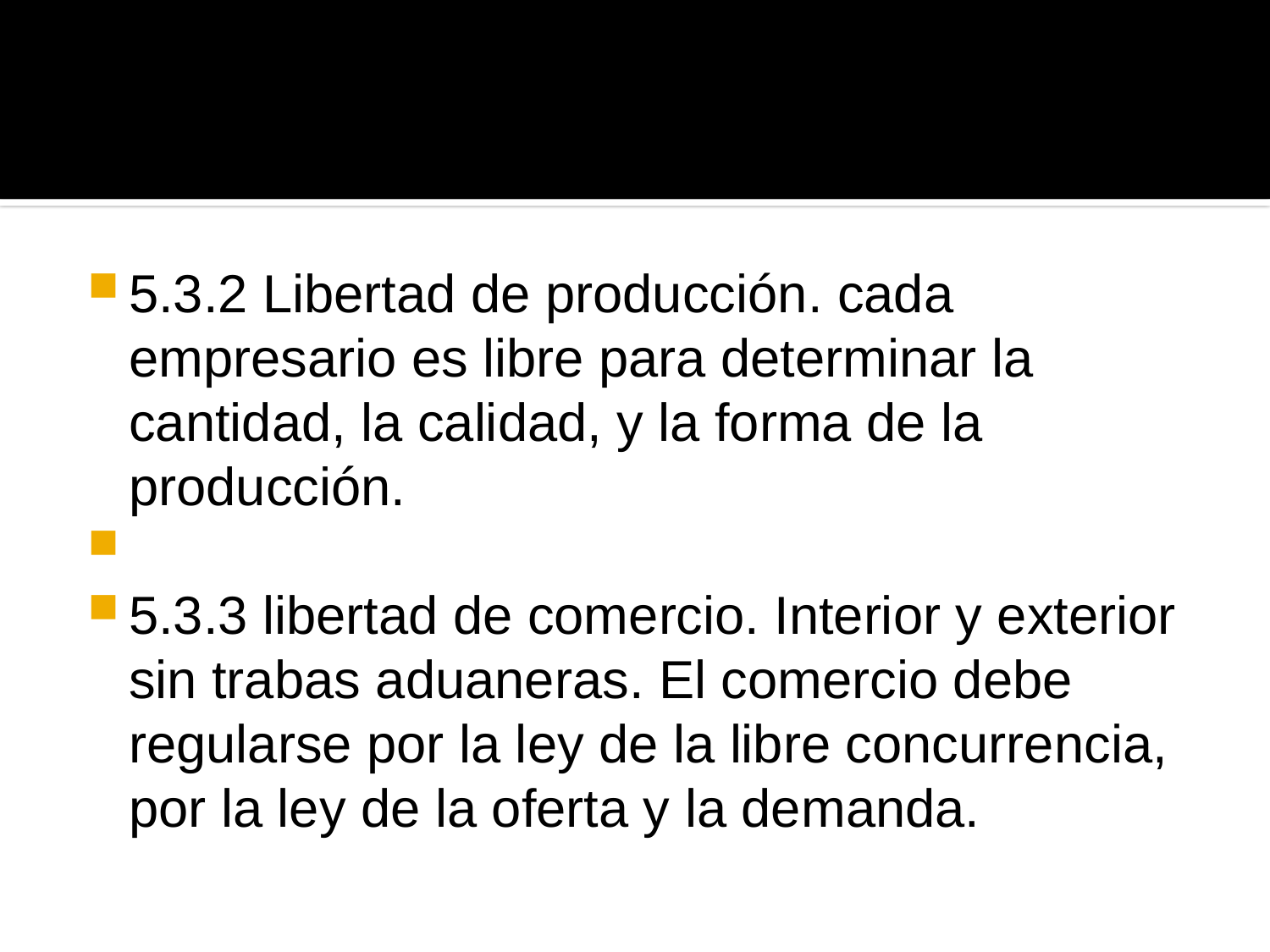

#
5.3.2 Libertad de producción. cada empresario es libre para determinar la cantidad, la calidad, y la forma de la producción.

5.3.3 libertad de comercio. Interior y exterior sin trabas aduaneras. El comercio debe regularse por la ley de la libre concurrencia, por la ley de la oferta y la demanda.